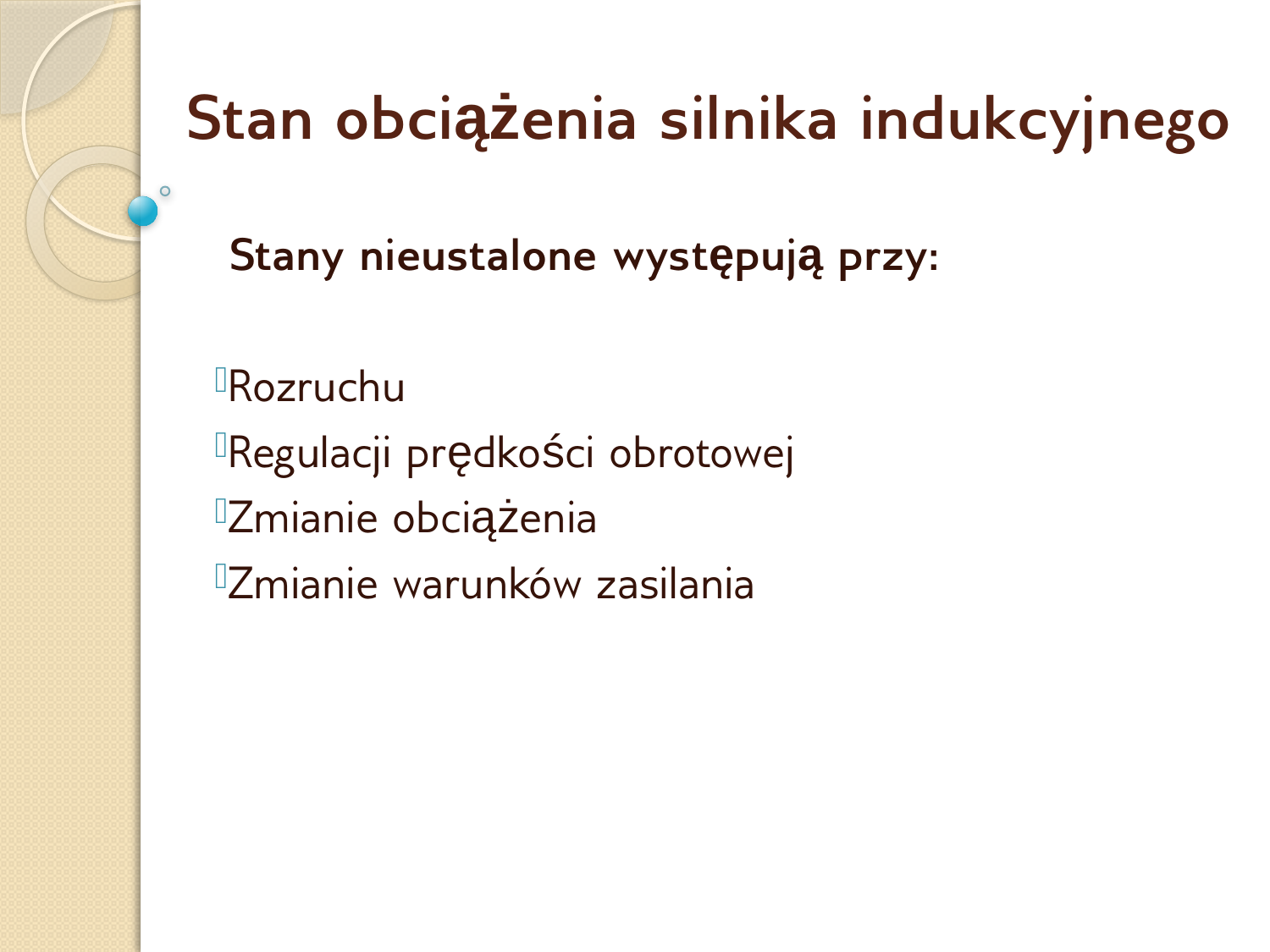

# Stan obciążenia silnika indukcyjnego

 Stany nieustalone występują przy:

Rozruchu
Regulacji prędkości obrotowej
Zmianie obciążenia
Zmianie warunków zasilania